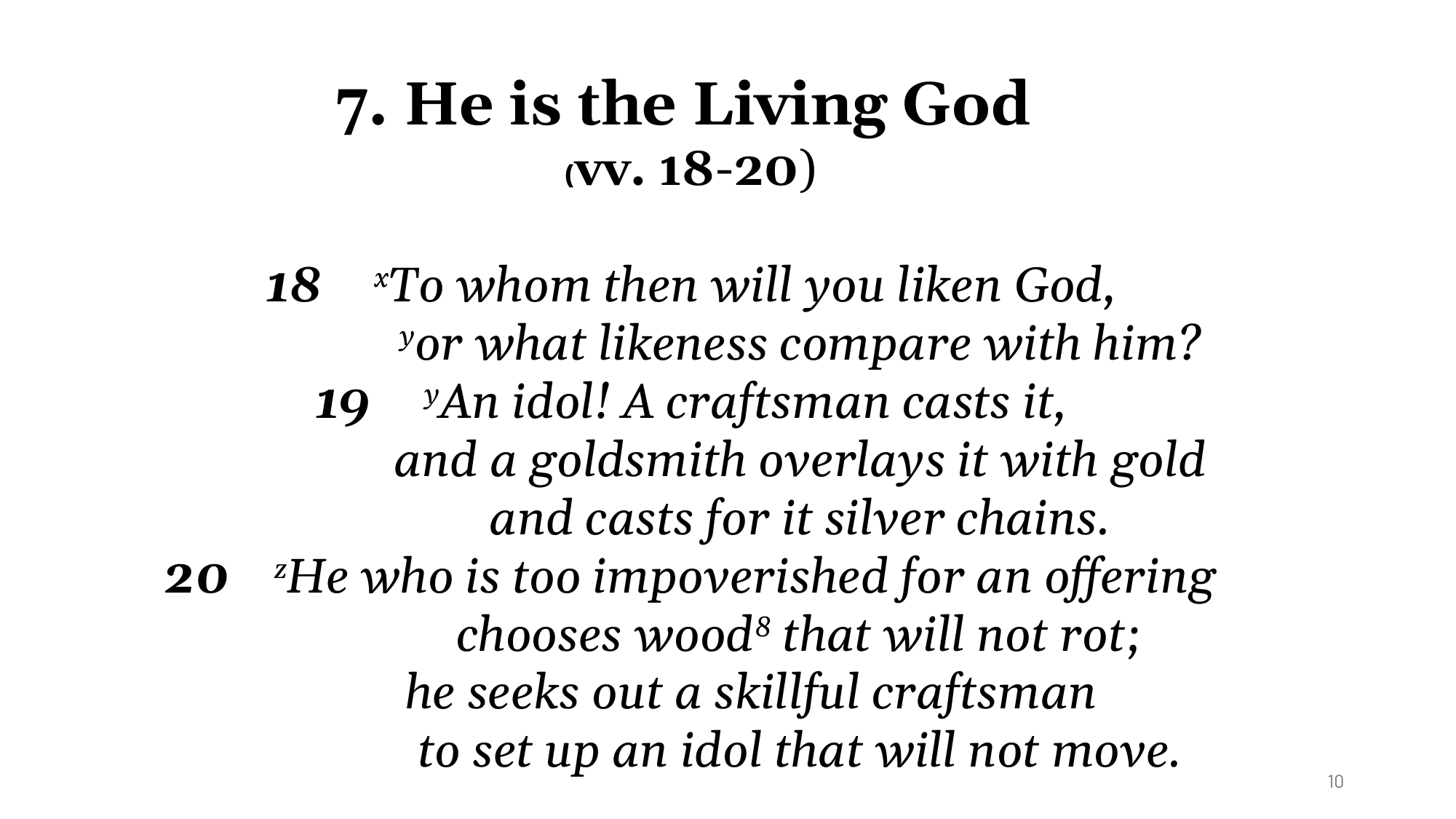

7. He is the Living God
(vv. 18-20)

18   	xTo whom then will you liken God,
		yor what likeness compare with him?
19 	yAn idol! A craftsman casts it,
		and a goldsmith overlays it with gold
		and casts for it silver chains.
20 	zHe who is too impoverished for an offering
		chooses wood8 that will not rot;
	 he seeks out a skillful craftsman
		to set up an idol that will not move.
10